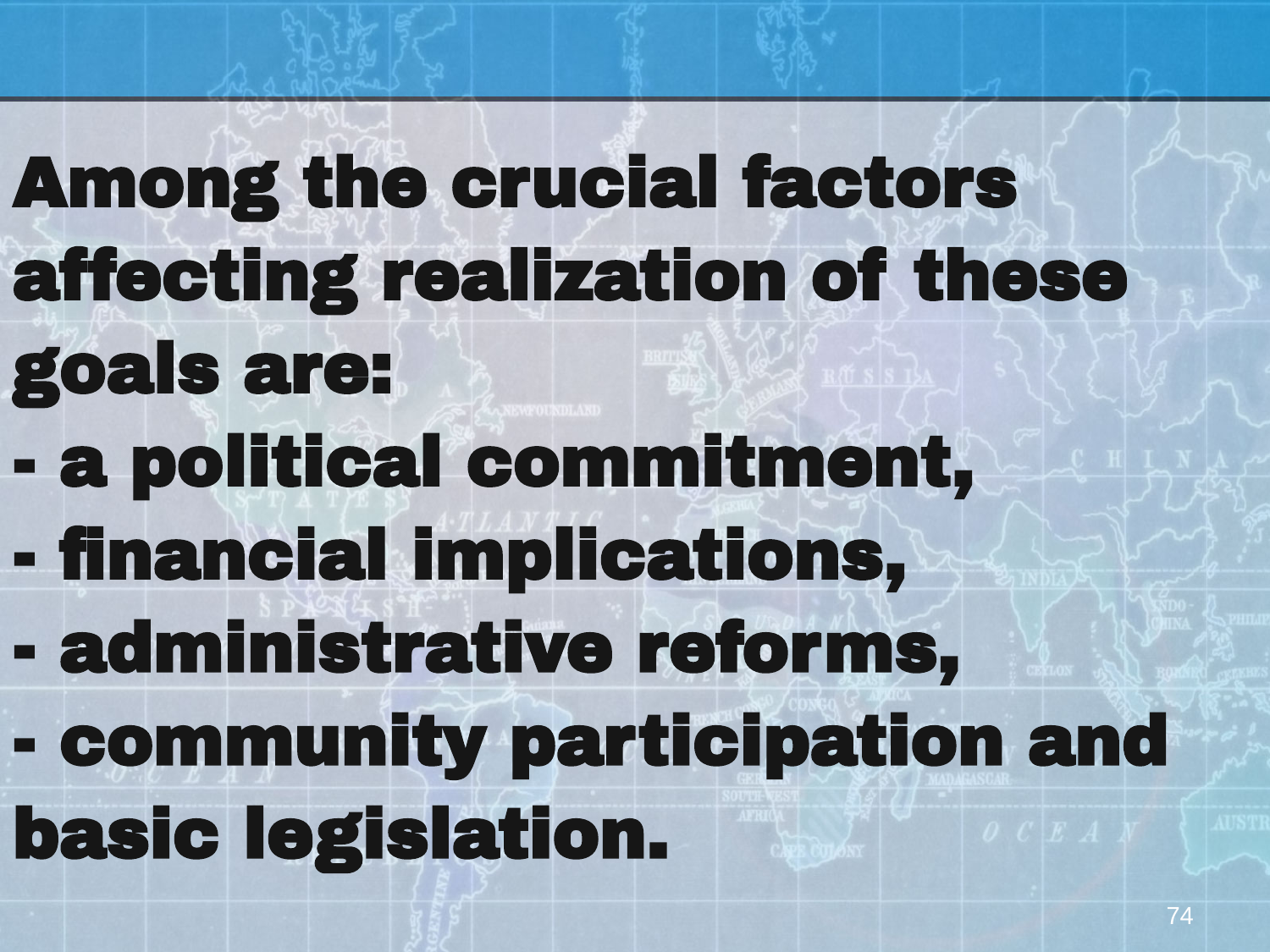

# Among the crucial factors affecting realization of these goals are: - a political commitment, - financial implications, - administrative reforms, - community participation and basic legislation.
74